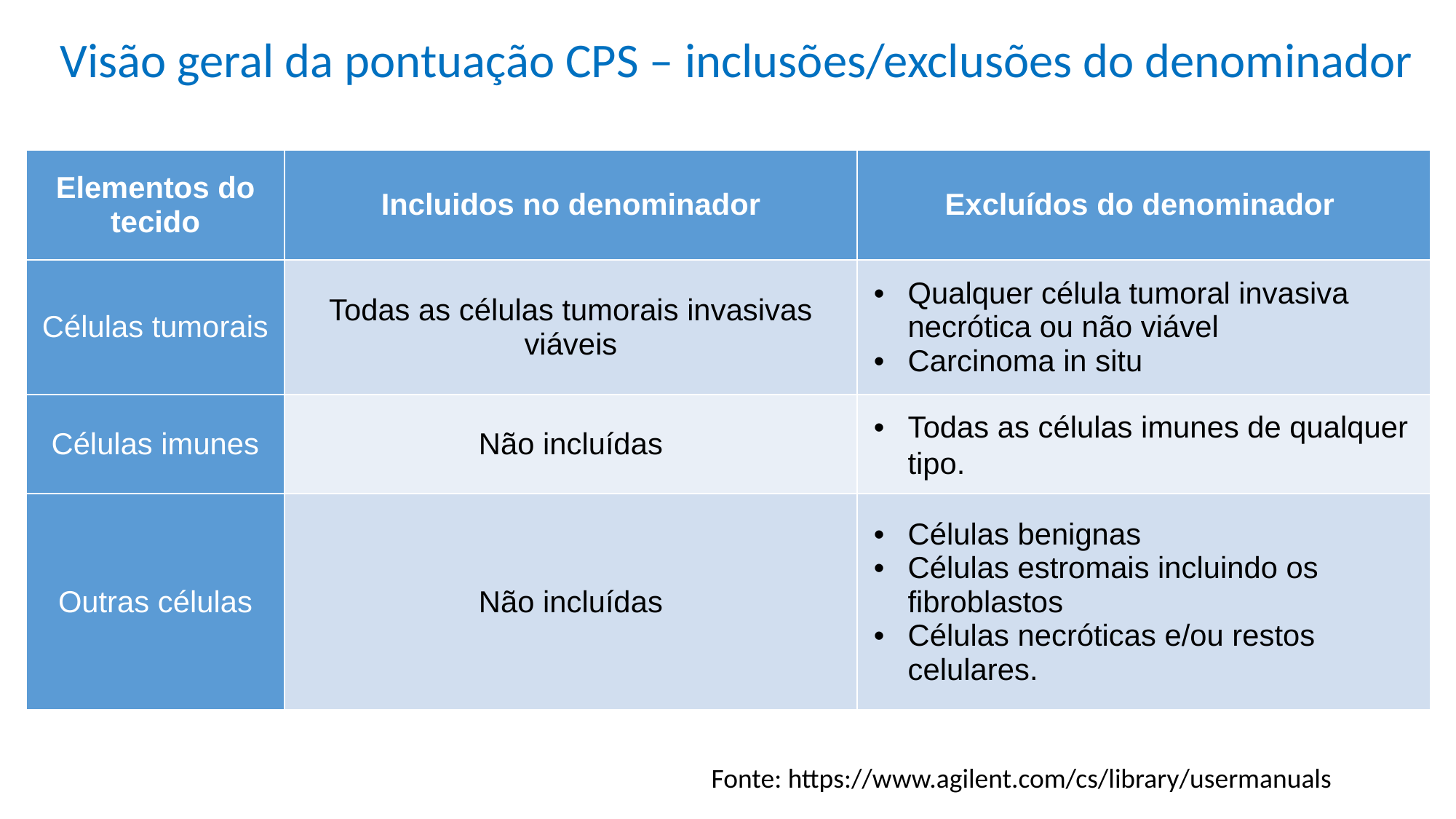

# Visão geral da pontuação CPS – inclusões/exclusões do denominador
| Elementos do tecido | Incluidos no denominador | Excluídos do denominador |
| --- | --- | --- |
| Células tumorais | Todas as células tumorais invasivas viáveis | Qualquer célula tumoral invasiva necrótica ou não viável Carcinoma in situ |
| Células imunes | Não incluídas | Todas as células imunes de qualquer tipo. |
| Outras células | Não incluídas | Células benignas Células estromais incluindo os fibroblastos Células necróticas e/ou restos celulares. |

Fonte: https://www.agilent.com/cs/library/usermanuals